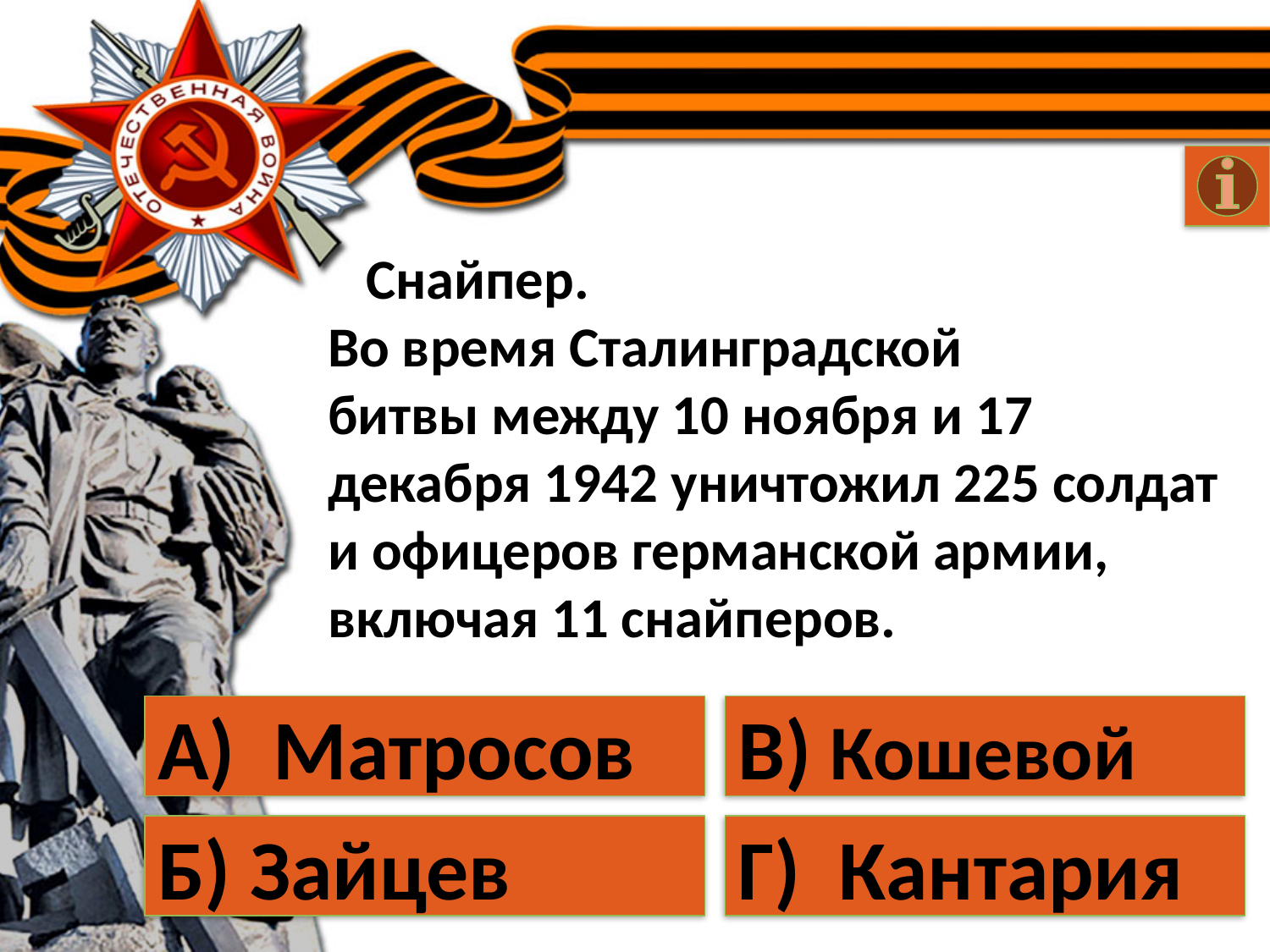

# Снайпер. Во время Сталинградской битвы между 10 ноября и 17 декабря 1942 уничтожил 225 солдат и офицеров германской армии, включая 11 снайперов.
А)  Матросов
В) Кошевой
Б) Зайцев
Г)  Кантария